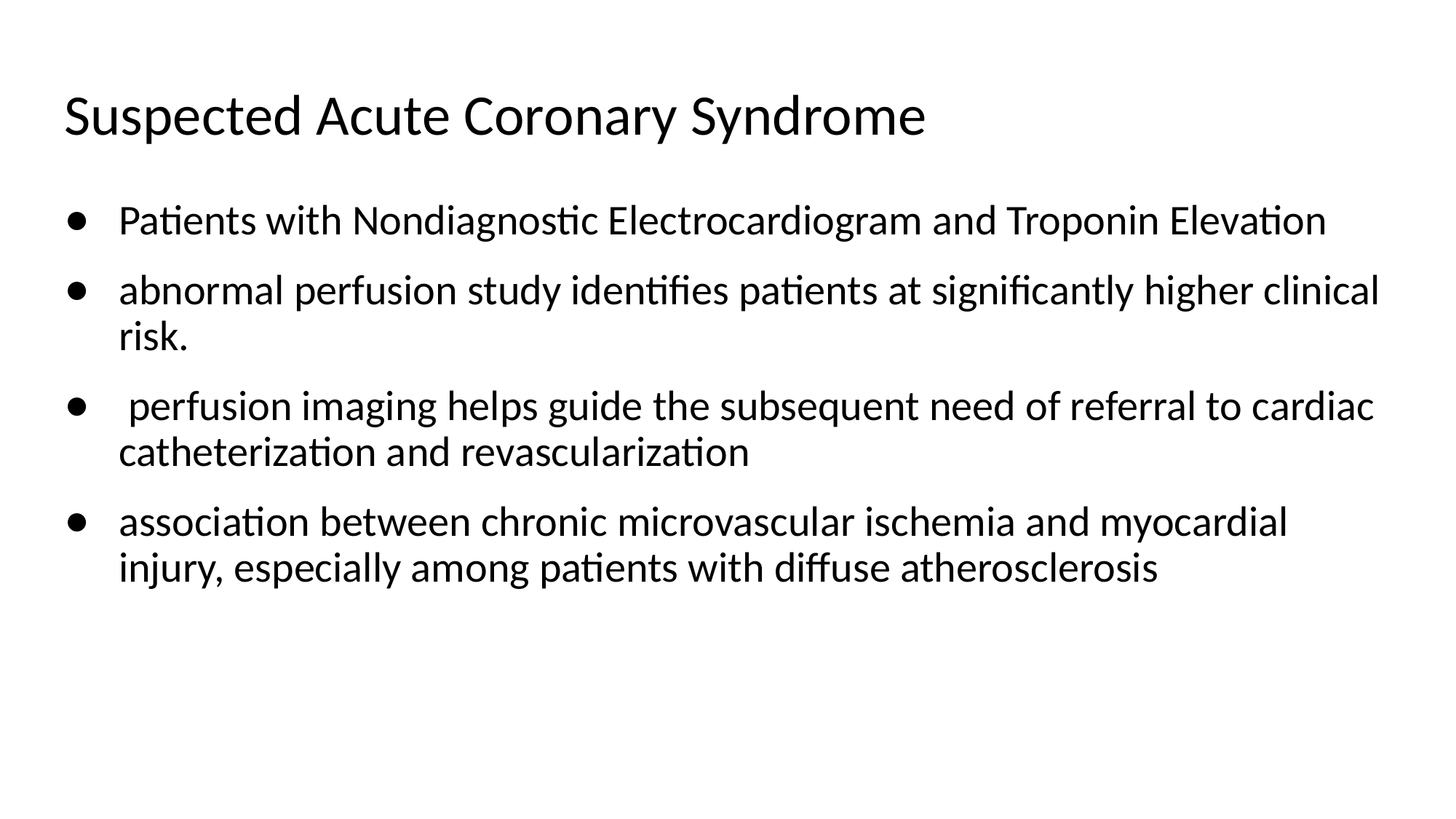

# Suspected Acute Coronary Syndrome
Patients with Nondiagnostic Electrocardiogram and Troponin Elevation
abnormal perfusion study identifies patients at significantly higher clinical risk.
 perfusion imaging helps guide the subsequent need of referral to cardiac catheterization and revascularization
association between chronic microvascular ischemia and myocardial injury, especially among patients with diffuse atherosclerosis